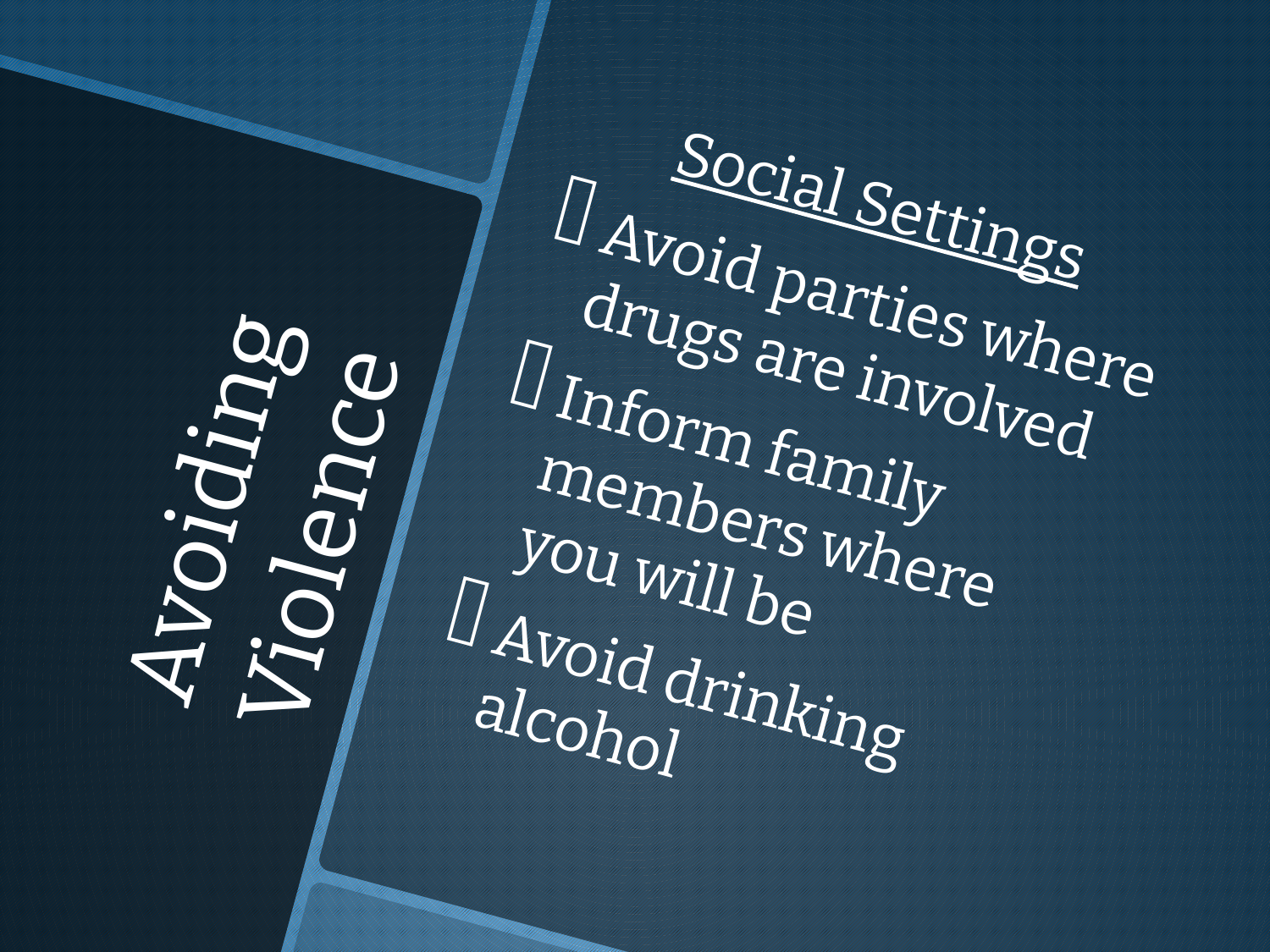

Social Settings
Avoid parties where drugs are involved
Inform family members where you will be
Avoid drinking alcohol
# Avoiding Violence